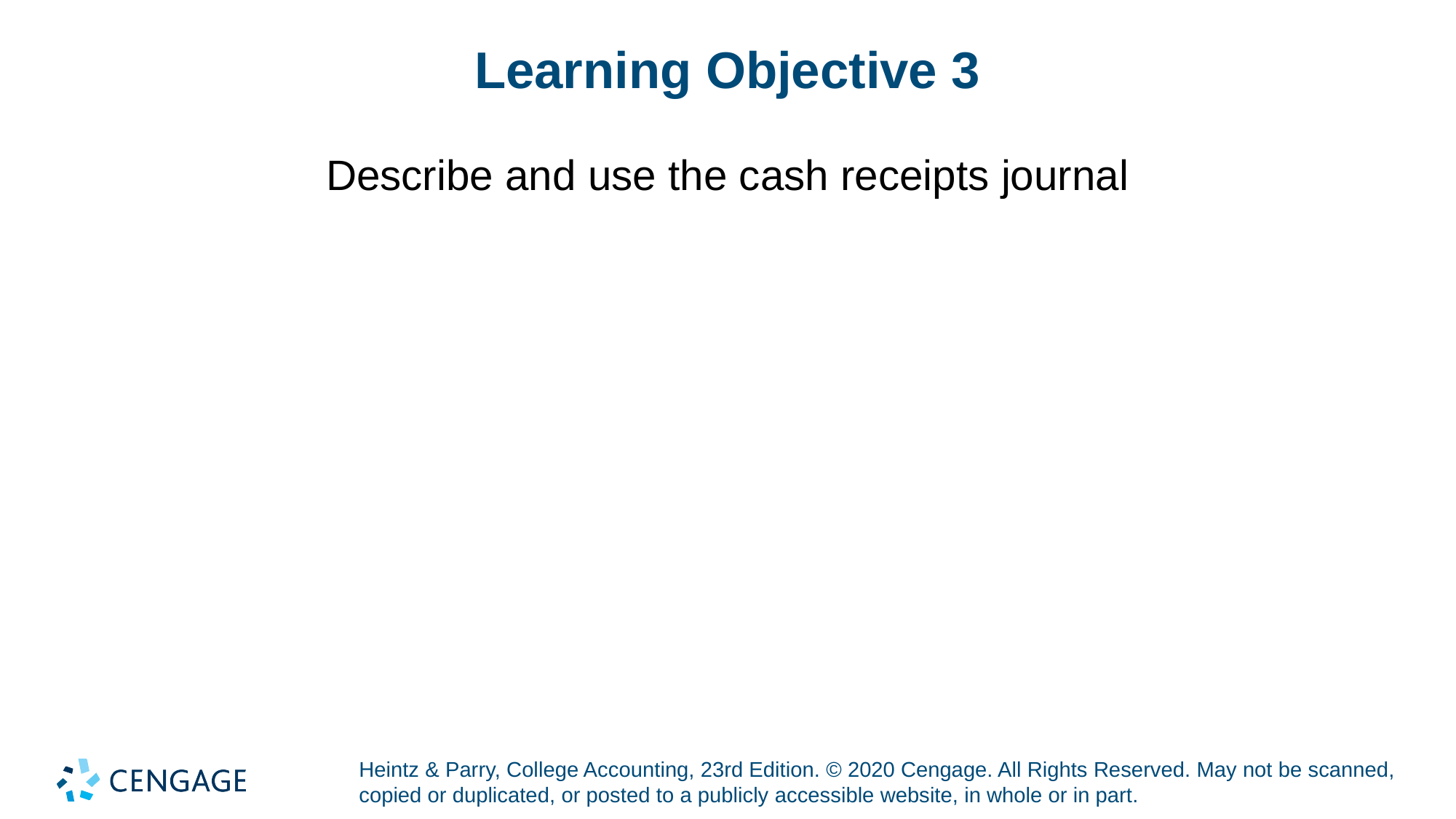

# Learning Objective 3
Describe and use the cash receipts journal